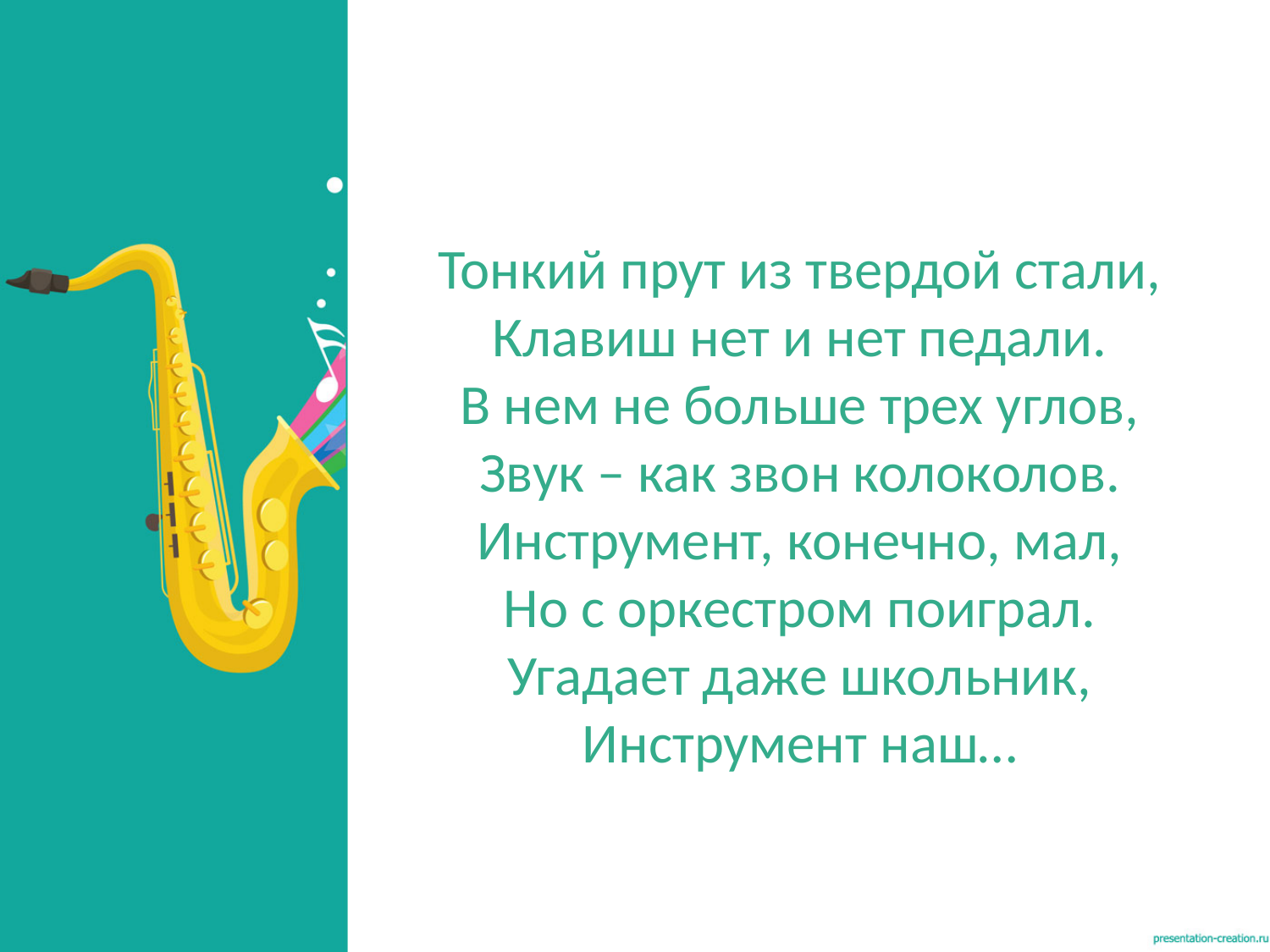

Тонкий прут из твердой стали,
Клавиш нет и нет педали.
В нем не больше трех углов,
Звук – как звон колоколов.
Инструмент, конечно, мал,
Но с оркестром поиграл.
Угадает даже школьник,
Инструмент наш…